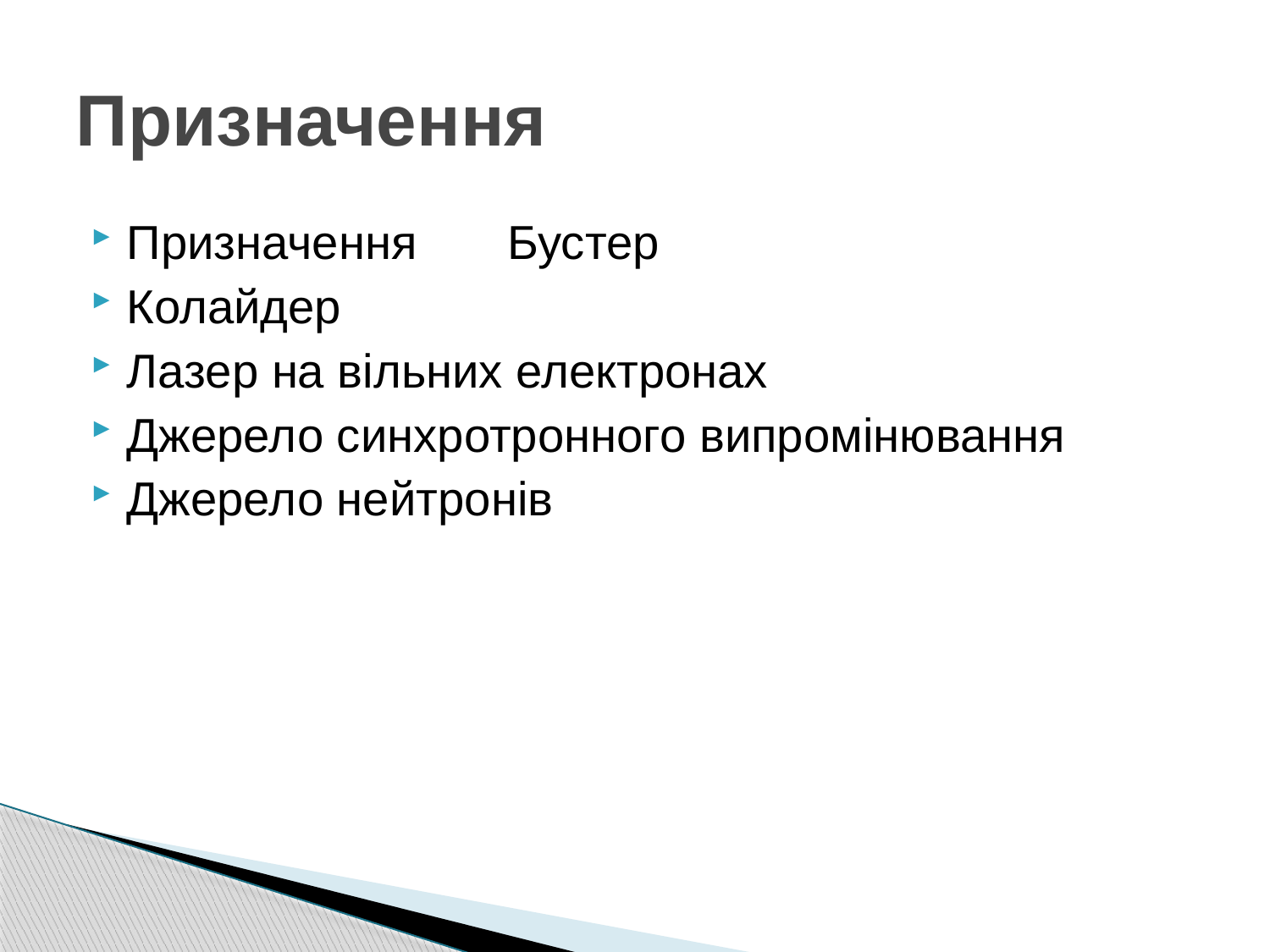

# Призначення
Призначення	Бустер
Колайдер
Лазер на вільних електронах
Джерело синхротронного випромінювання
Джерело нейтронів